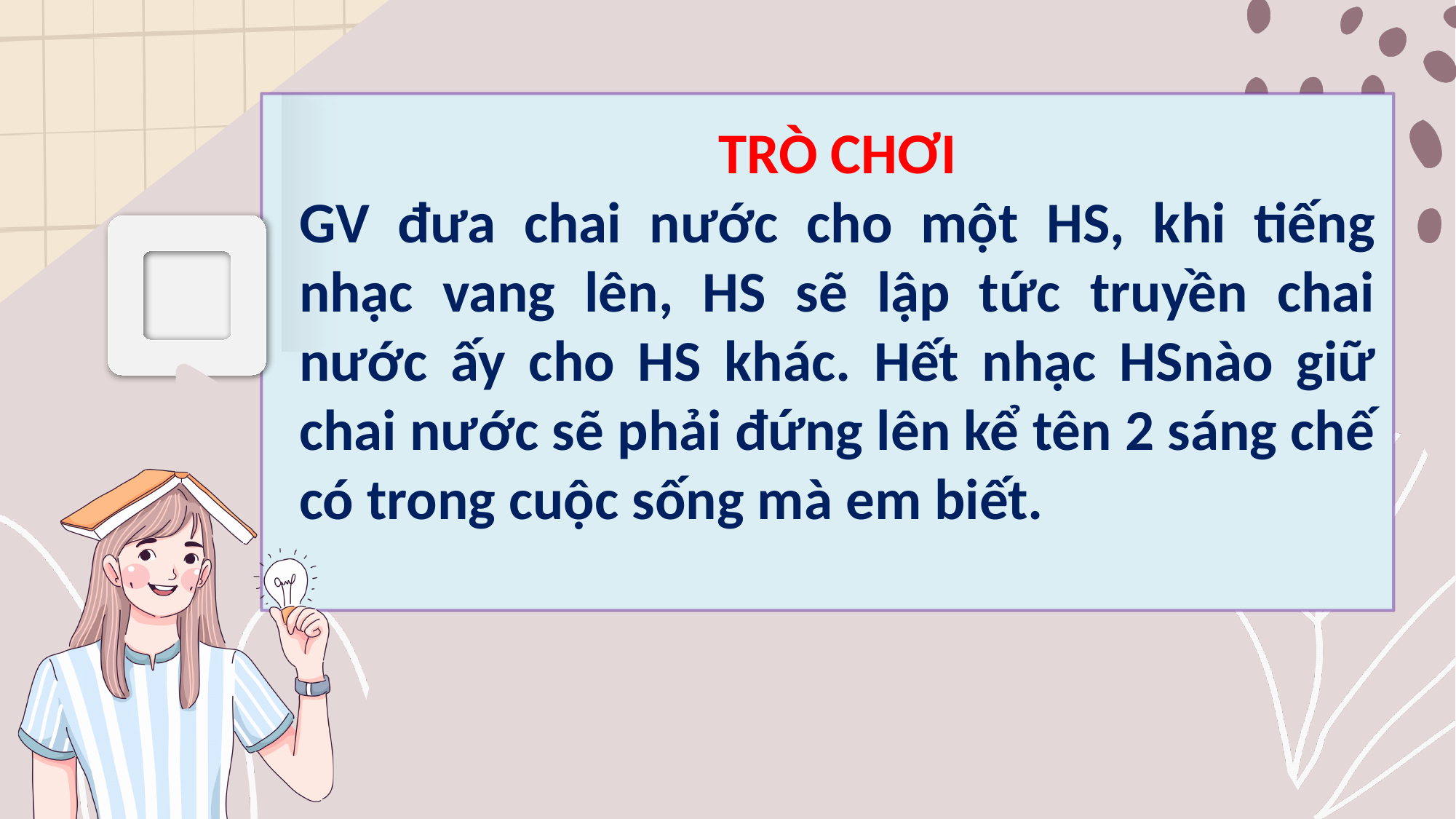

TRÒ CHƠI
GV đưa chai nước cho một HS, khi tiếng nhạc vang lên, HS sẽ lập tức truyền chai nước ấy cho HS khác. Hết nhạc HSnào giữ chai nước sẽ phải đứng lên kể tên 2 sáng chế có trong cuộc sống mà em biết.